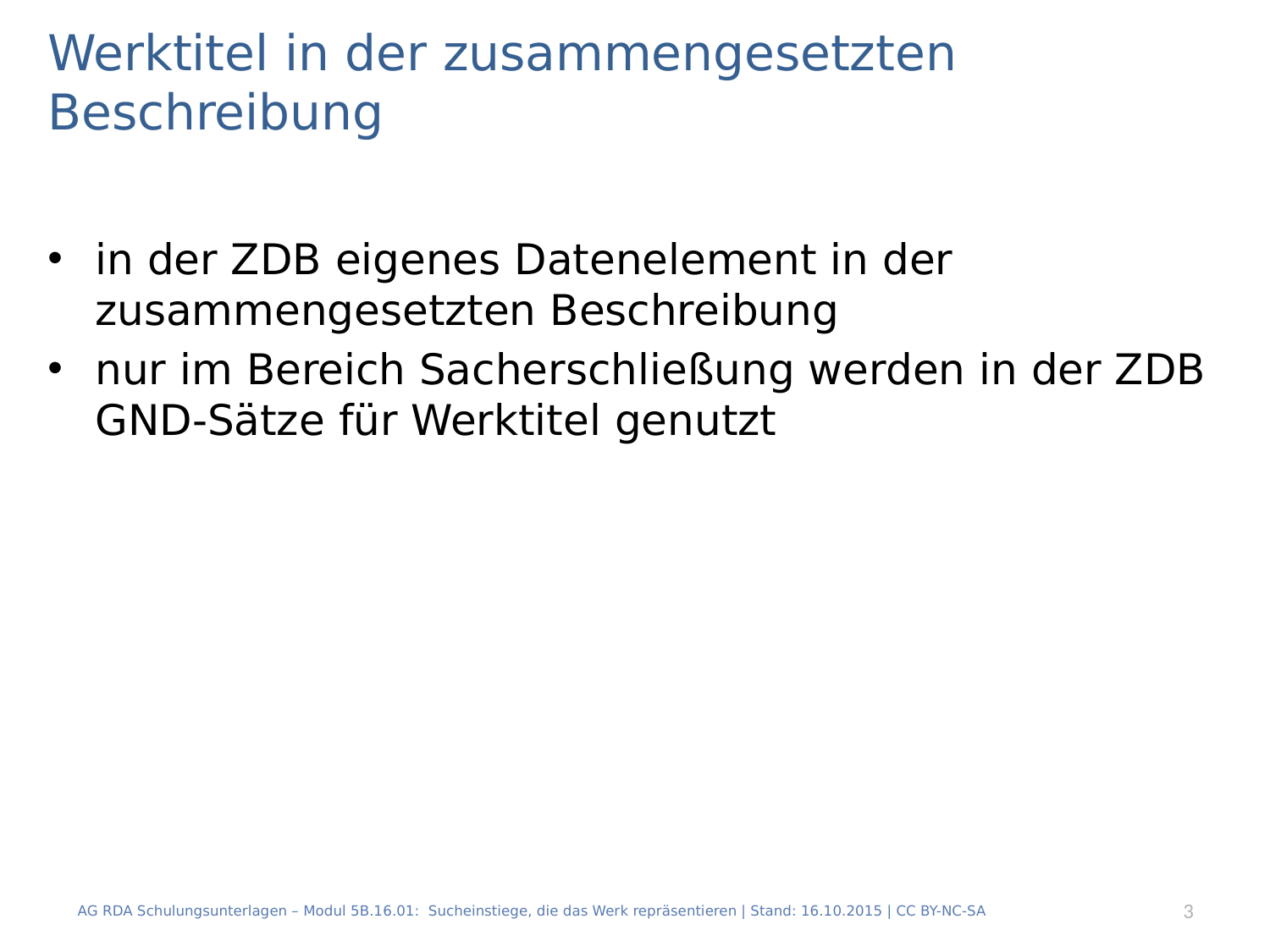

# Werktitel in der zusammengesetzten Beschreibung
in der ZDB eigenes Datenelement in der zusammengesetzten Beschreibung
nur im Bereich Sacherschließung werden in der ZDB GND-Sätze für Werktitel genutzt

AG RDA Schulungsunterlagen – Modul 5B.16.01:  Sucheinstiege, die das Werk repräsentieren | Stand: 16.10.2015 | CC BY-NC-SA
3